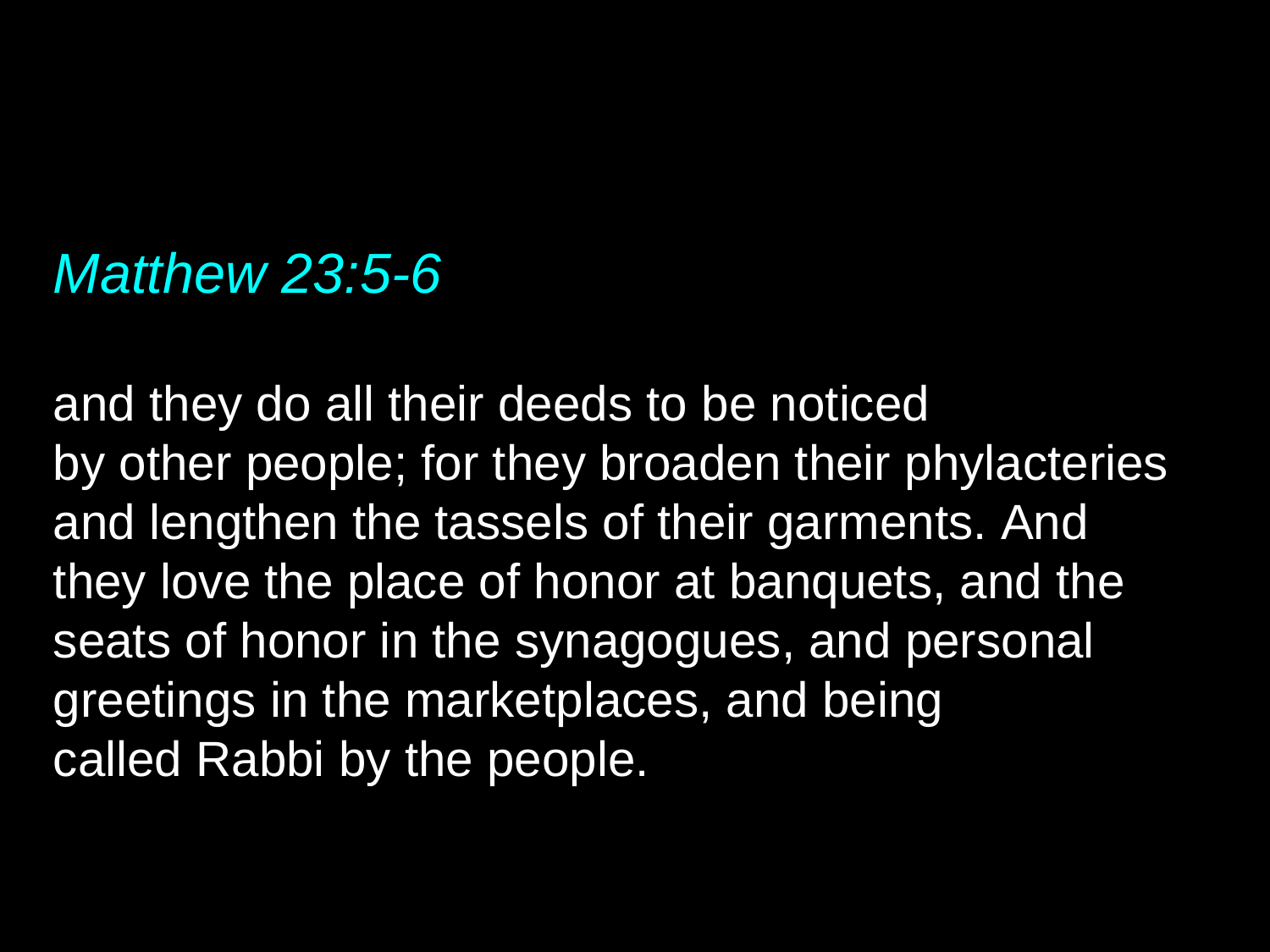

Matthew 23:5-6

and they do all their deeds to be noticed by other people; for they broaden their phylacteries and lengthen the tassels of their garments. And they love the place of honor at banquets, and the seats of honor in the synagogues, and personal greetings in the marketplaces, and being called Rabbi by the people.